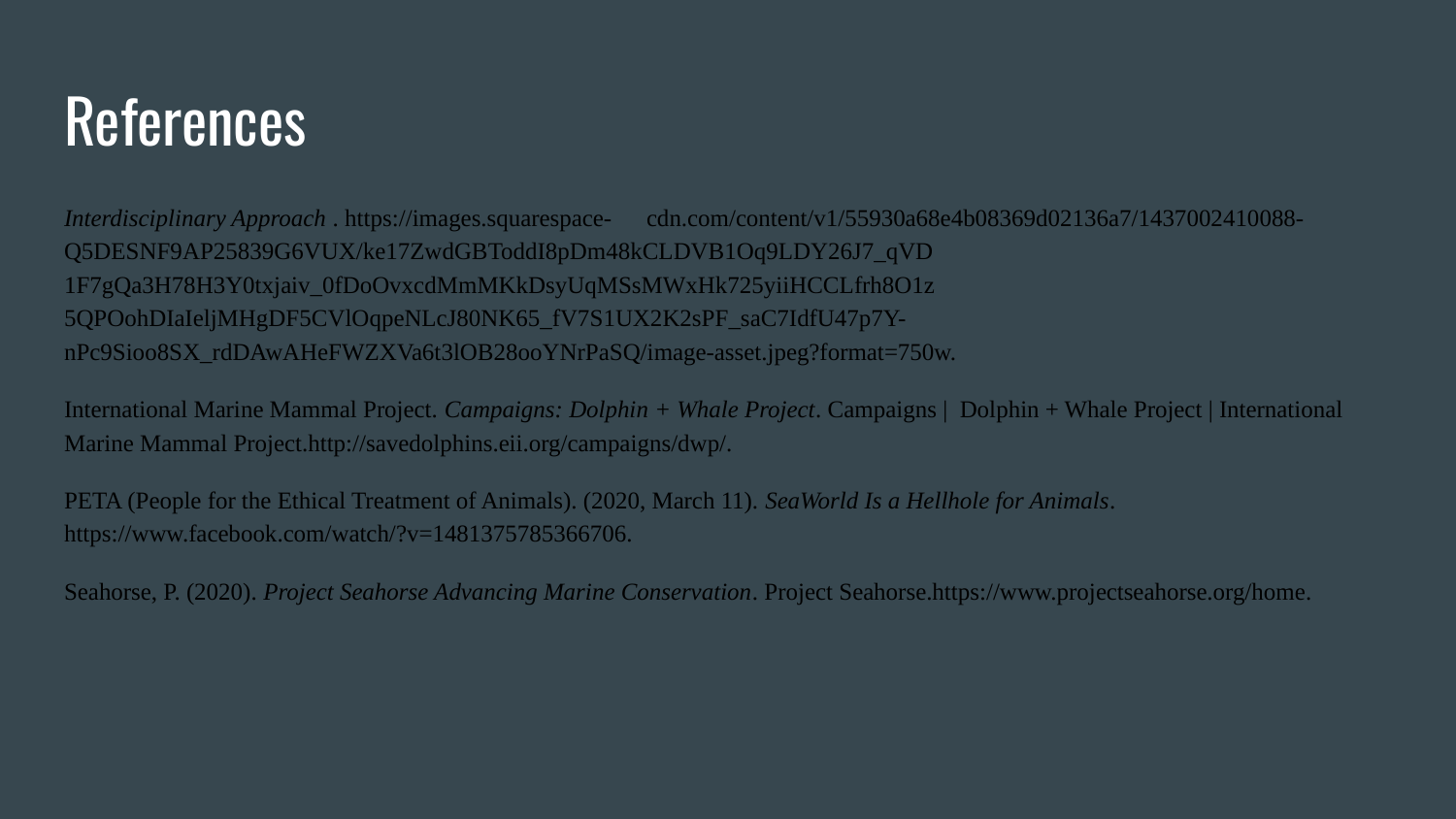

# References
Interdisciplinary Approach . https://images.squarespace- 	cdn.com/content/v1/55930a68e4b08369d02136a7/1437002410088-        	Q5DESNF9AP25839G6VUX/ke17ZwdGBToddI8pDm48kCLDVB1Oq9LDY26J7_qVD        	1F7gQa3H78H3Y0txjaiv_0fDoOvxcdMmMKkDsyUqMSsMWxHk725yiiHCCLfrh8O1z        	5QPOohDIaIeljMHgDF5CVlOqpeNLcJ80NK65_fV7S1UX2K2sPF_saC7IdfU47p7Y-        	nPc9Sioo8SX_rdDAwAHeFWZXVa6t3lOB28ooYNrPaSQ/image-asset.jpeg?format=750w.
International Marine Mammal Project. Campaigns: Dolphin + Whale Project. Campaigns |  Dolphin + Whale Project | International Marine Mammal Project.http://savedolphins.eii.org/campaigns/dwp/.
PETA (People for the Ethical Treatment of Animals). (2020, March 11). SeaWorld Is a Hellhole for Animals. https://www.facebook.com/watch/?v=1481375785366706.
Seahorse, P. (2020). Project Seahorse Advancing Marine Conservation. Project Seahorse.https://www.projectseahorse.org/home.